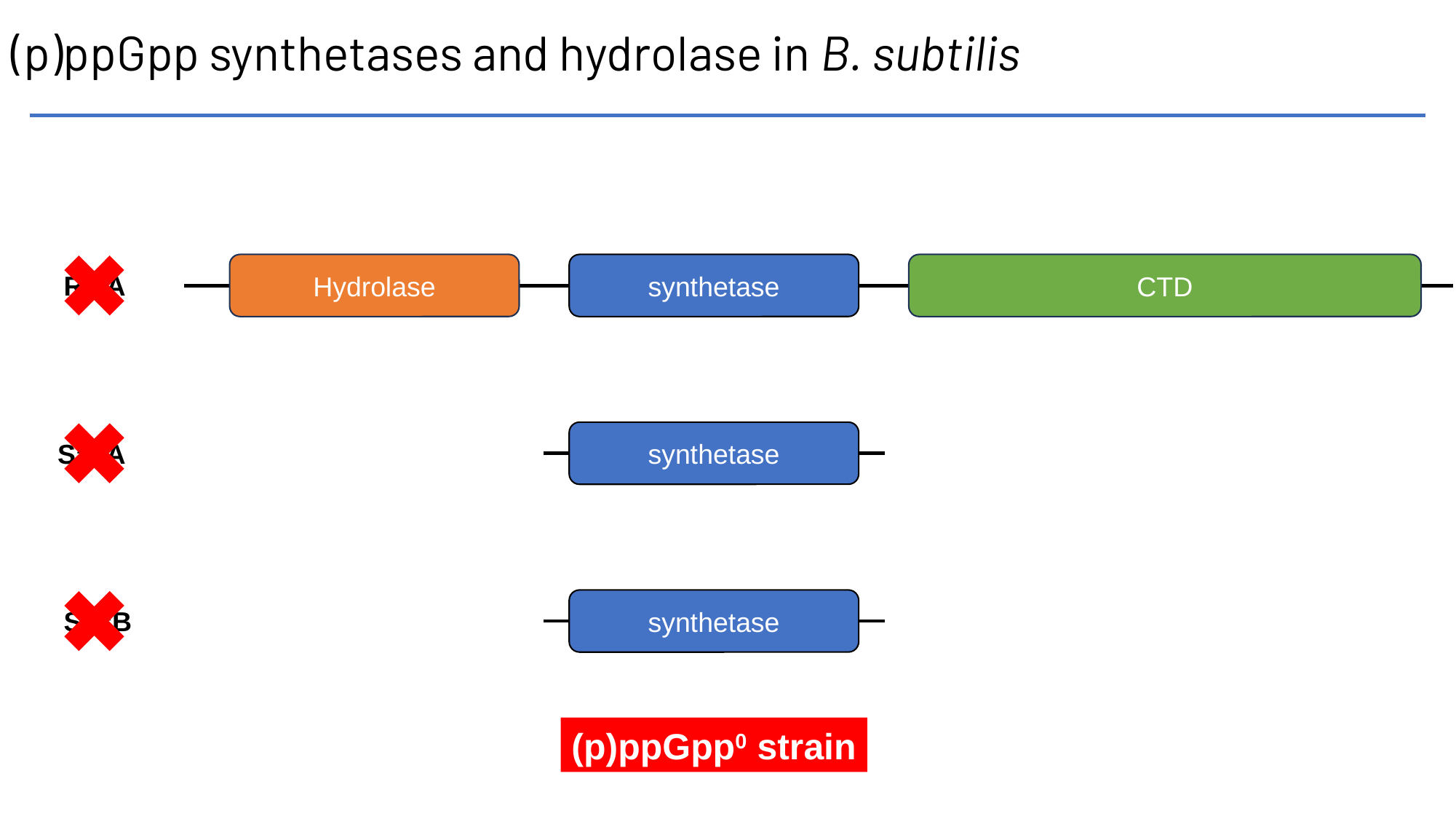

# (p)ppGpp synthetases and hydrolase in B. subtilis

Hydrolase
synthetase
CTD
RelA

synthetase
SasA

synthetase
SasB
(p)ppGpp0 strain